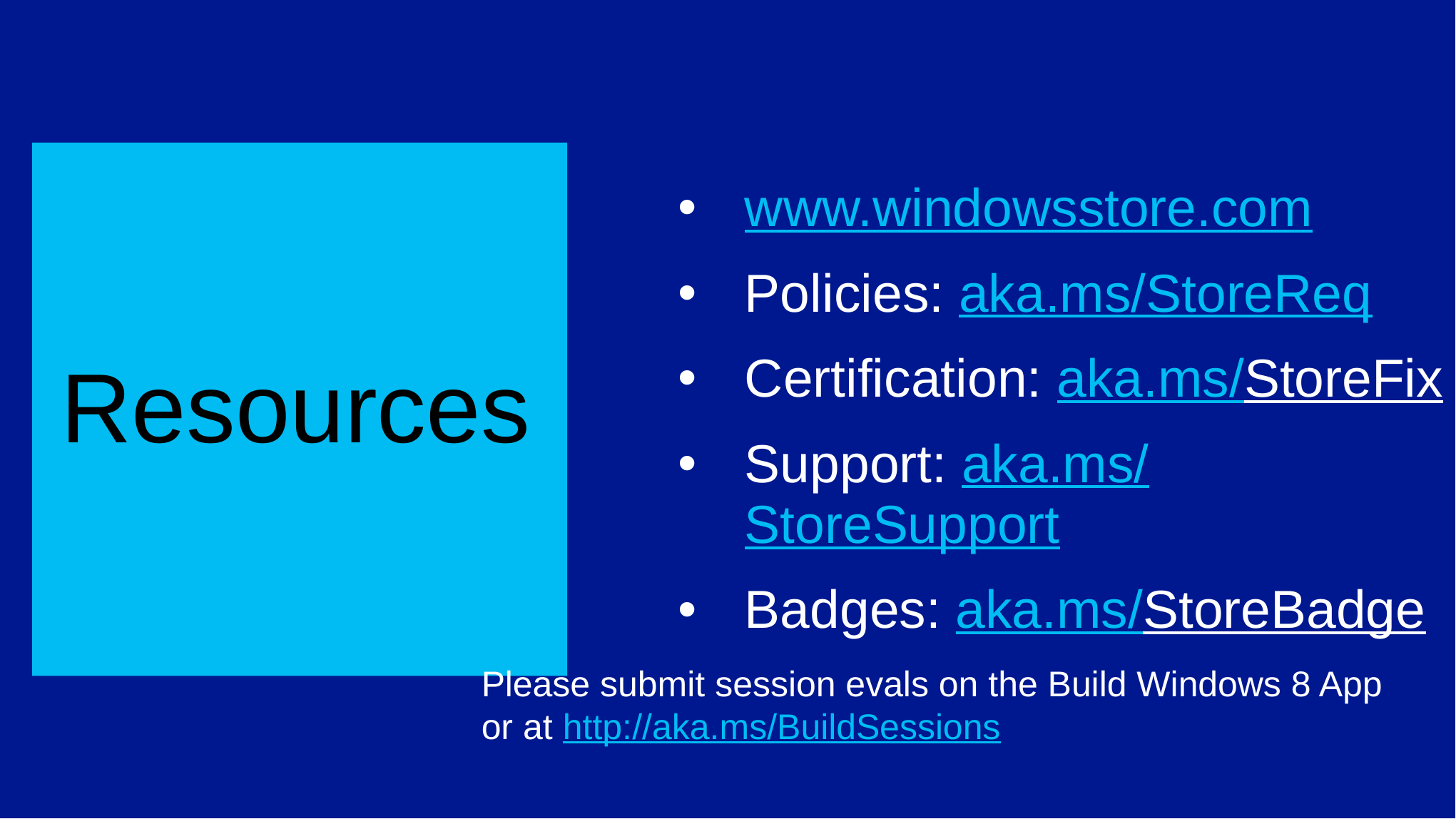

# Resources
www.windowsstore.com
Policies: aka.ms/StoreReq
Certification: aka.ms/StoreFix
Support: aka.ms/StoreSupport
Badges: aka.ms/StoreBadge
Please submit session evals on the Build Windows 8 App or at http://aka.ms/BuildSessions